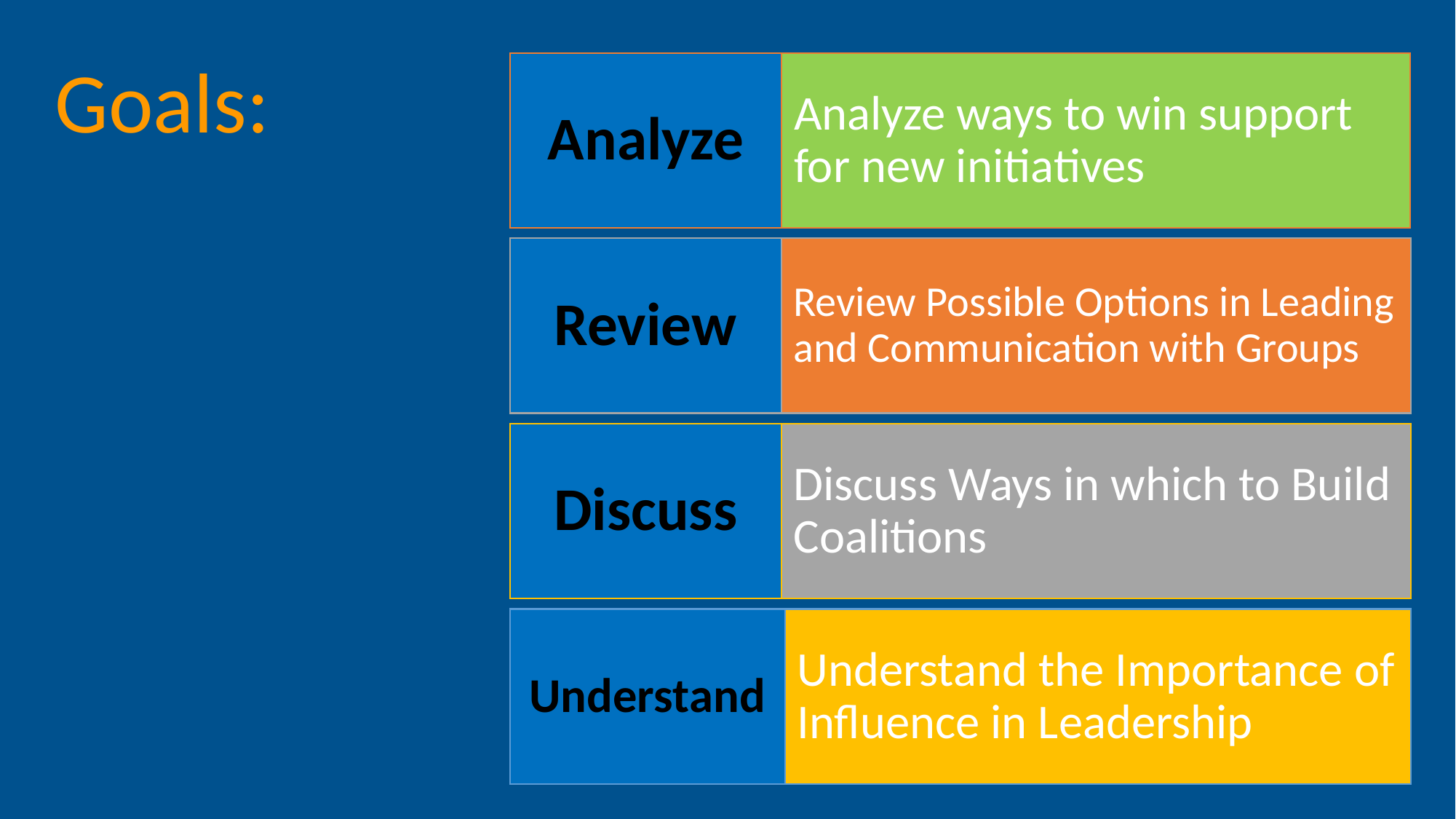

# Goals:
Analyze ways to win support for new initiatives
Analyze
Review Possible Options in Leading and Communication with Groups
Review
Discuss Ways in which to Build Coalitions
Discuss
Understand the Importance of Influence in Leadership
Understand